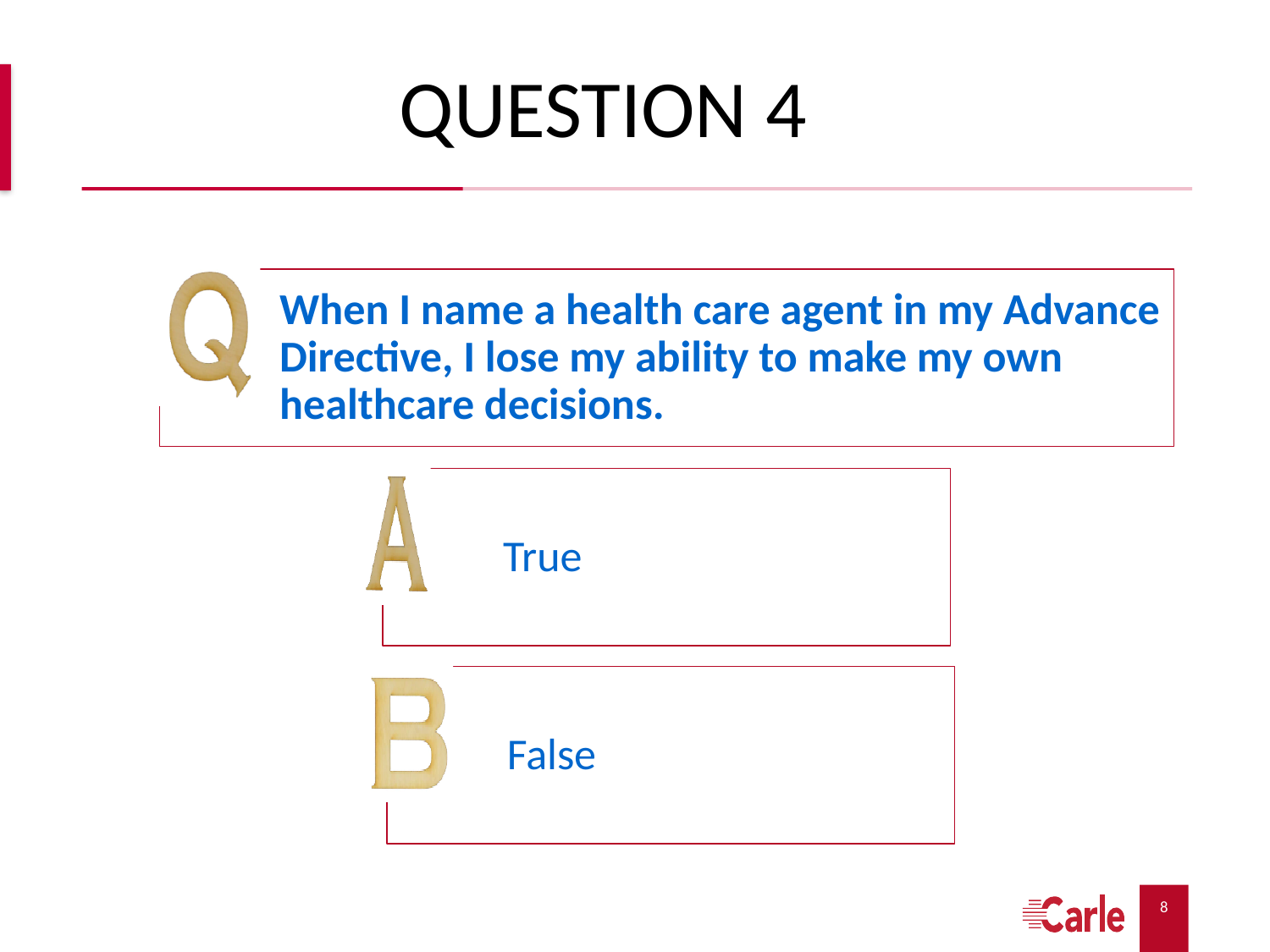

QUESTION 4
When I name a health care agent in my Advance Directive, I lose my ability to make my own healthcare decisions.
True
False